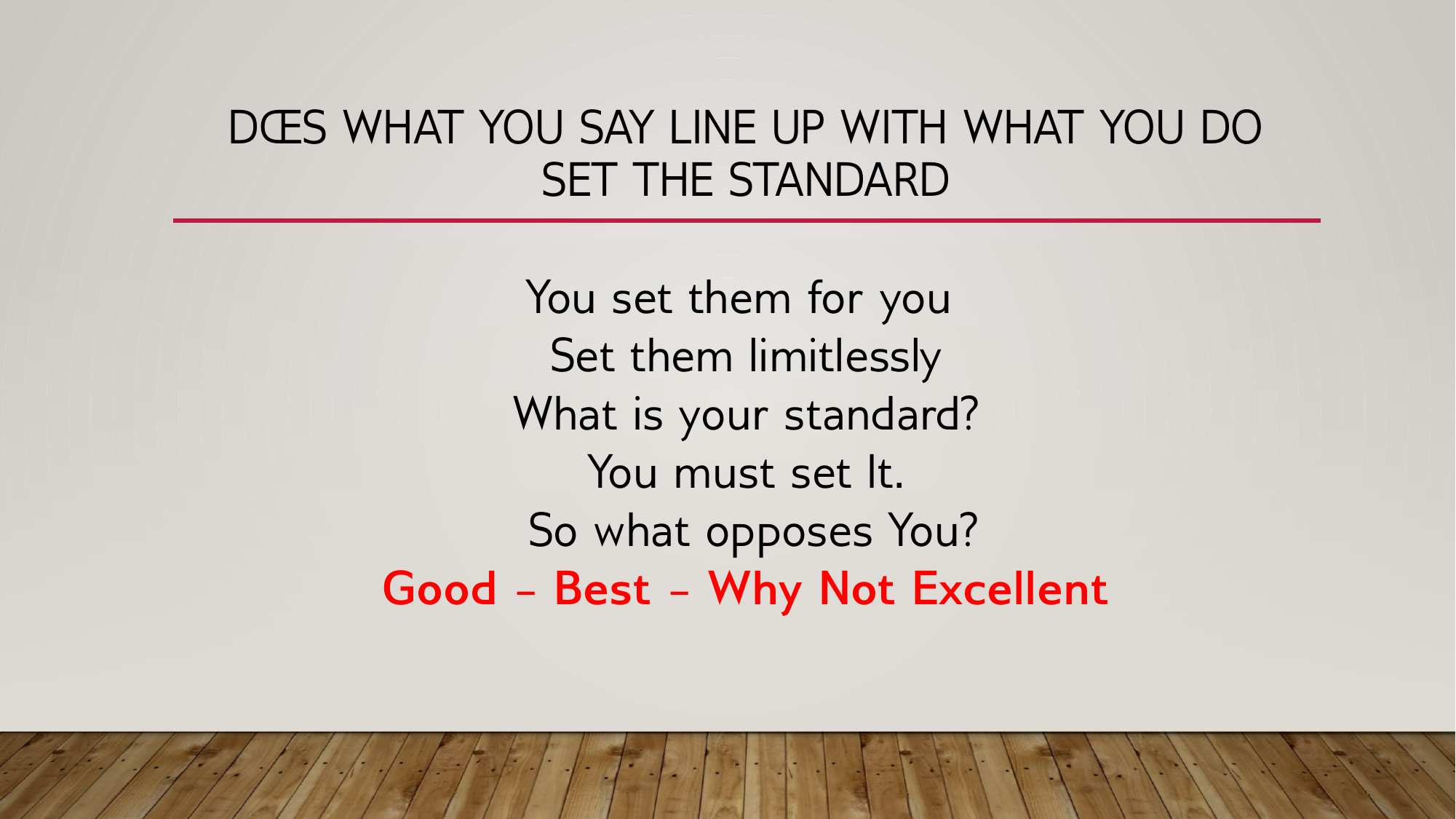

# DoES what you say line up with what you do set the standard
You set them for you
Set them limitlessly
 What is your standard?
You must set It.
 So what opposes You?
Good – Best – Why Not Excellent